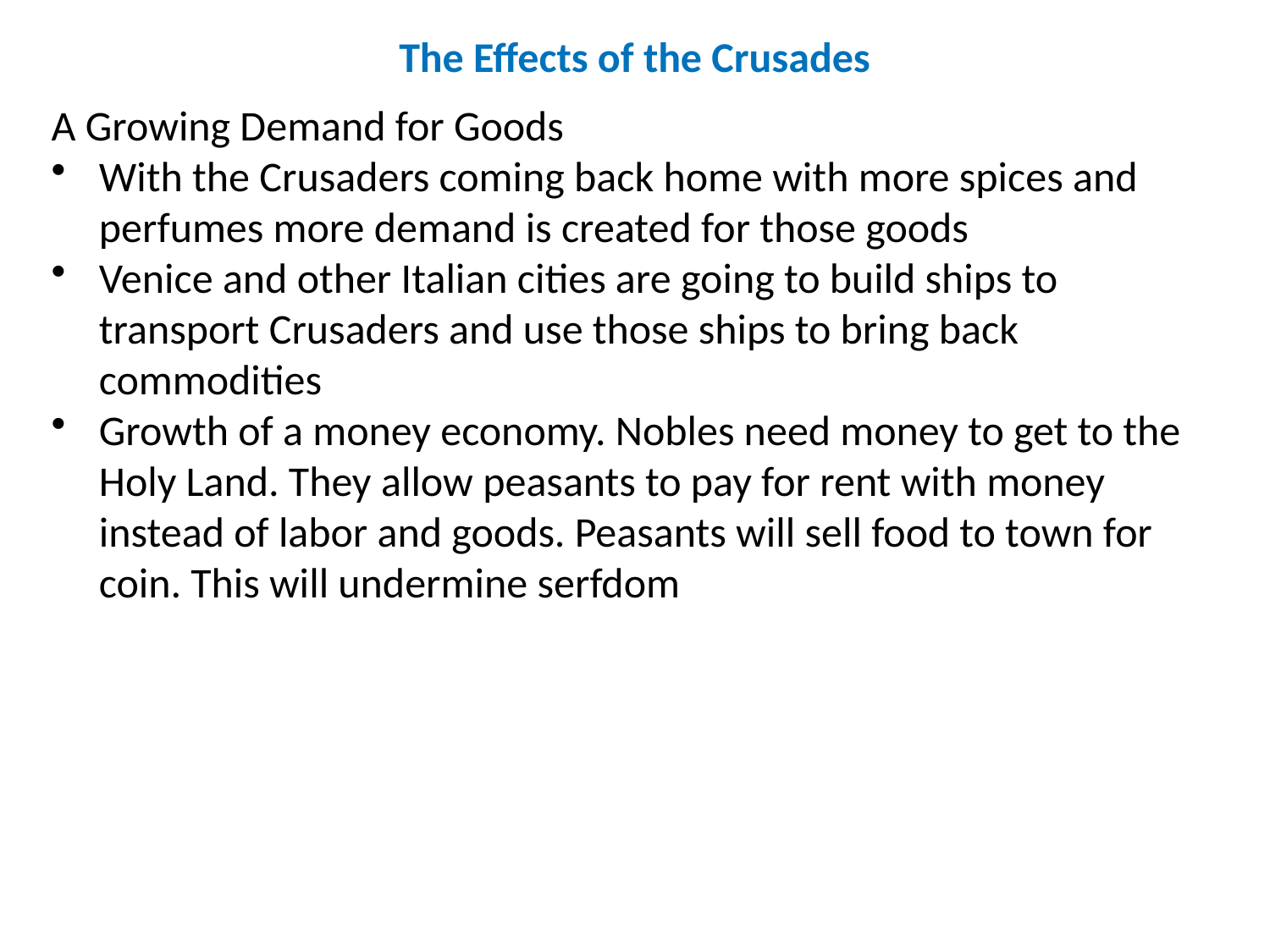

The Effects of the Crusades
A Growing Demand for Goods
With the Crusaders coming back home with more spices and perfumes more demand is created for those goods
Venice and other Italian cities are going to build ships to transport Crusaders and use those ships to bring back commodities
Growth of a money economy. Nobles need money to get to the Holy Land. They allow peasants to pay for rent with money instead of labor and goods. Peasants will sell food to town for coin. This will undermine serfdom